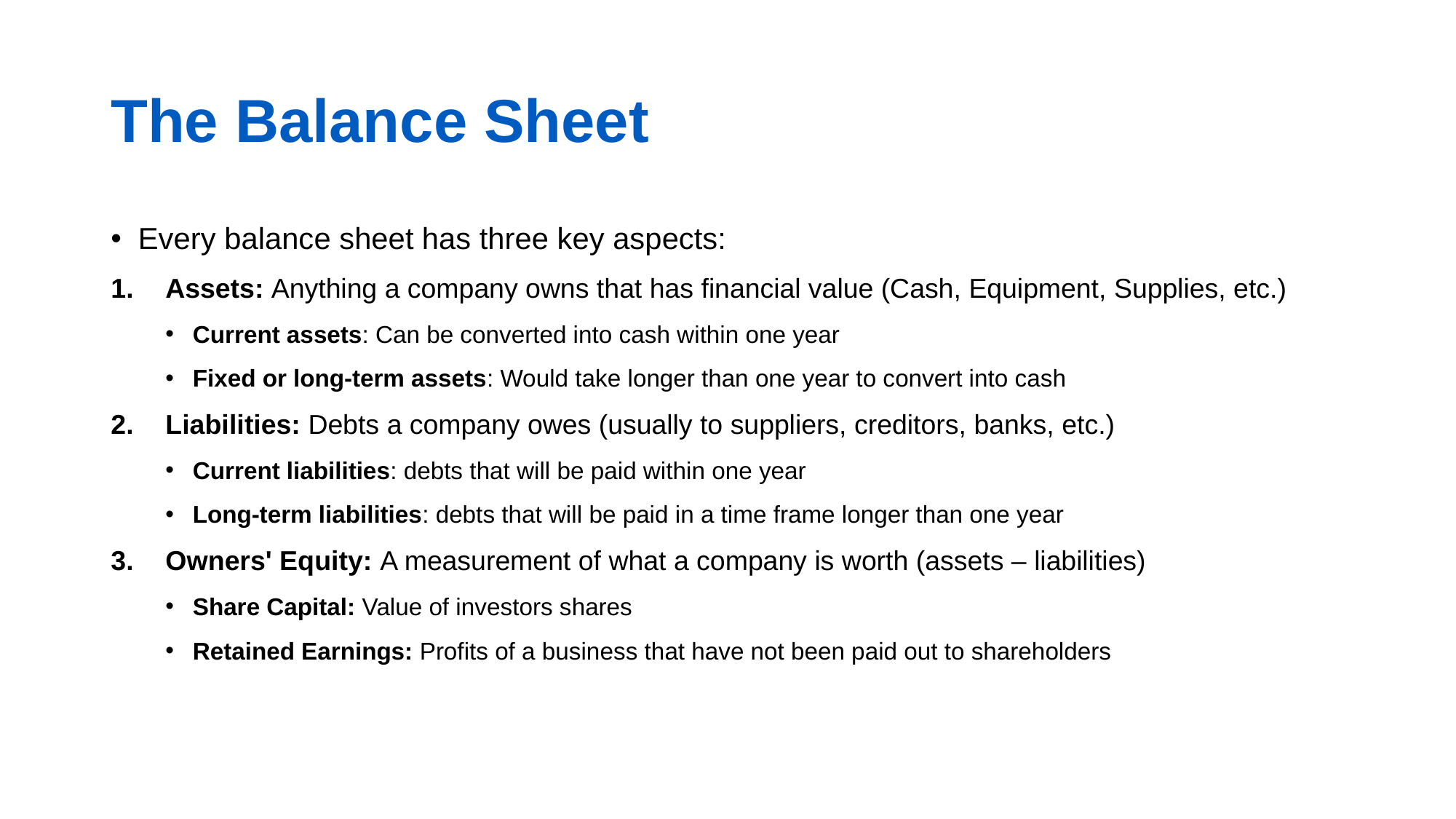

# The Balance Sheet
Every balance sheet has three key aspects:
Assets: Anything a company owns that has financial value (Cash, Equipment, Supplies, etc.)
Current assets: Can be converted into cash within one year
Fixed or long-term assets: Would take longer than one year to convert into cash
Liabilities: Debts a company owes (usually to suppliers, creditors, banks, etc.)
Current liabilities: debts that will be paid within one year
Long-term liabilities: debts that will be paid in a time frame longer than one year
Owners' Equity: A measurement of what a company is worth (assets – liabilities)
Share Capital: Value of investors shares
Retained Earnings: Profits of a business that have not been paid out to shareholders